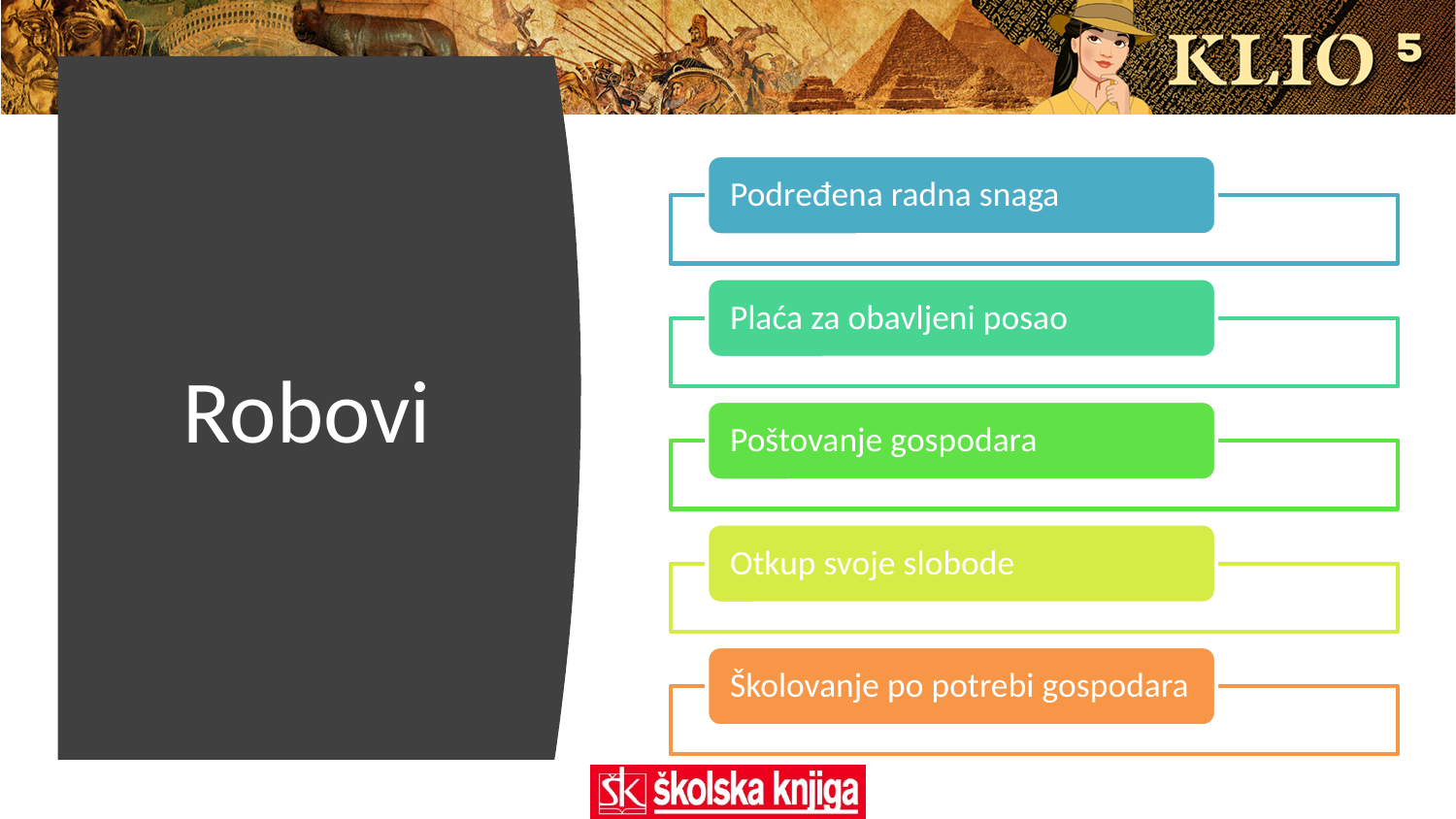

# Robovi
Podređena radna snaga
Plaća za obavljeni posao
Poštovanje gospodara
Otkup svoje slobode
Školovanje po potrebi gospodara